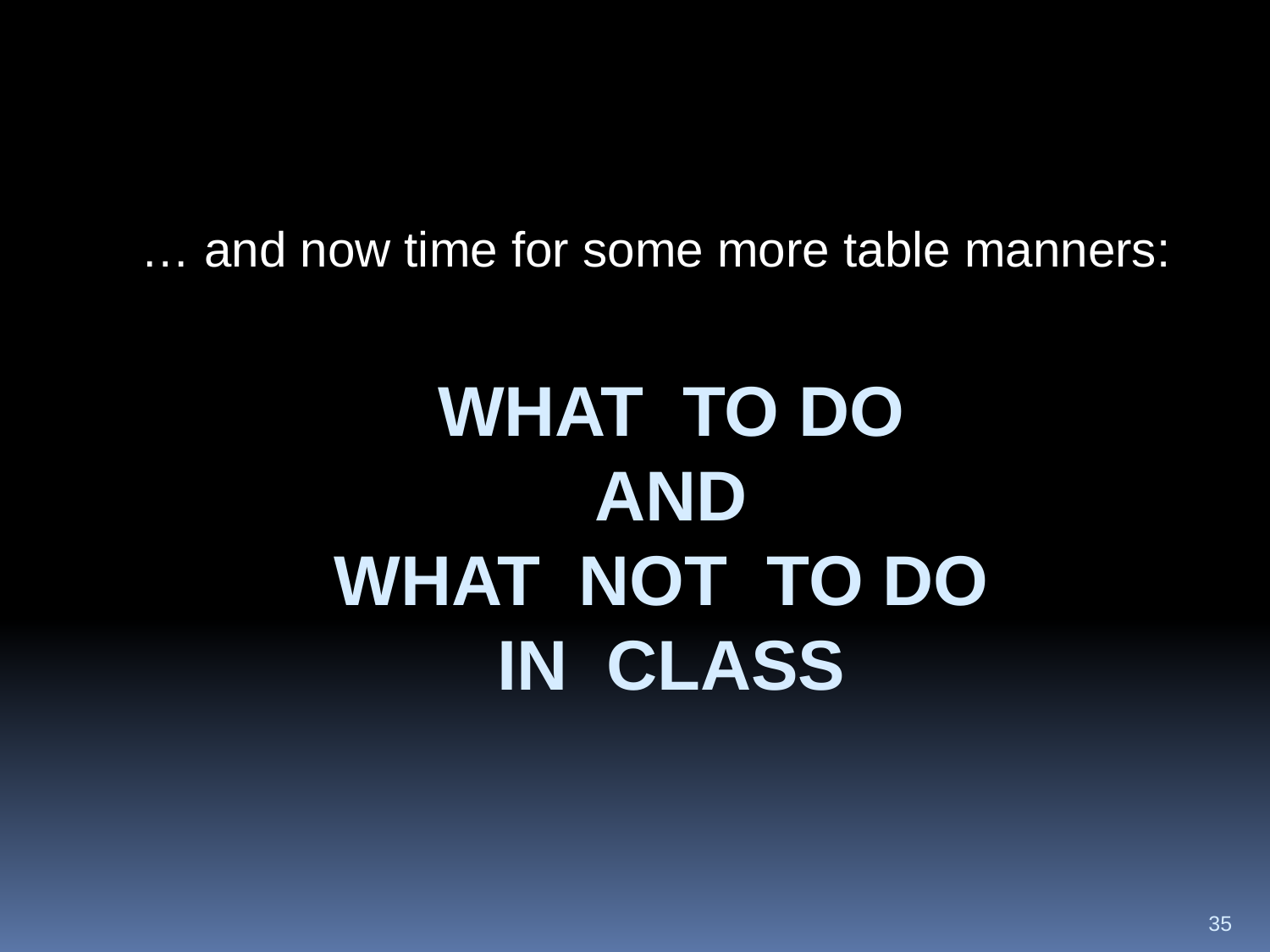

… and now time for some more table manners:
# What  to do and what  not  to do in  class
35